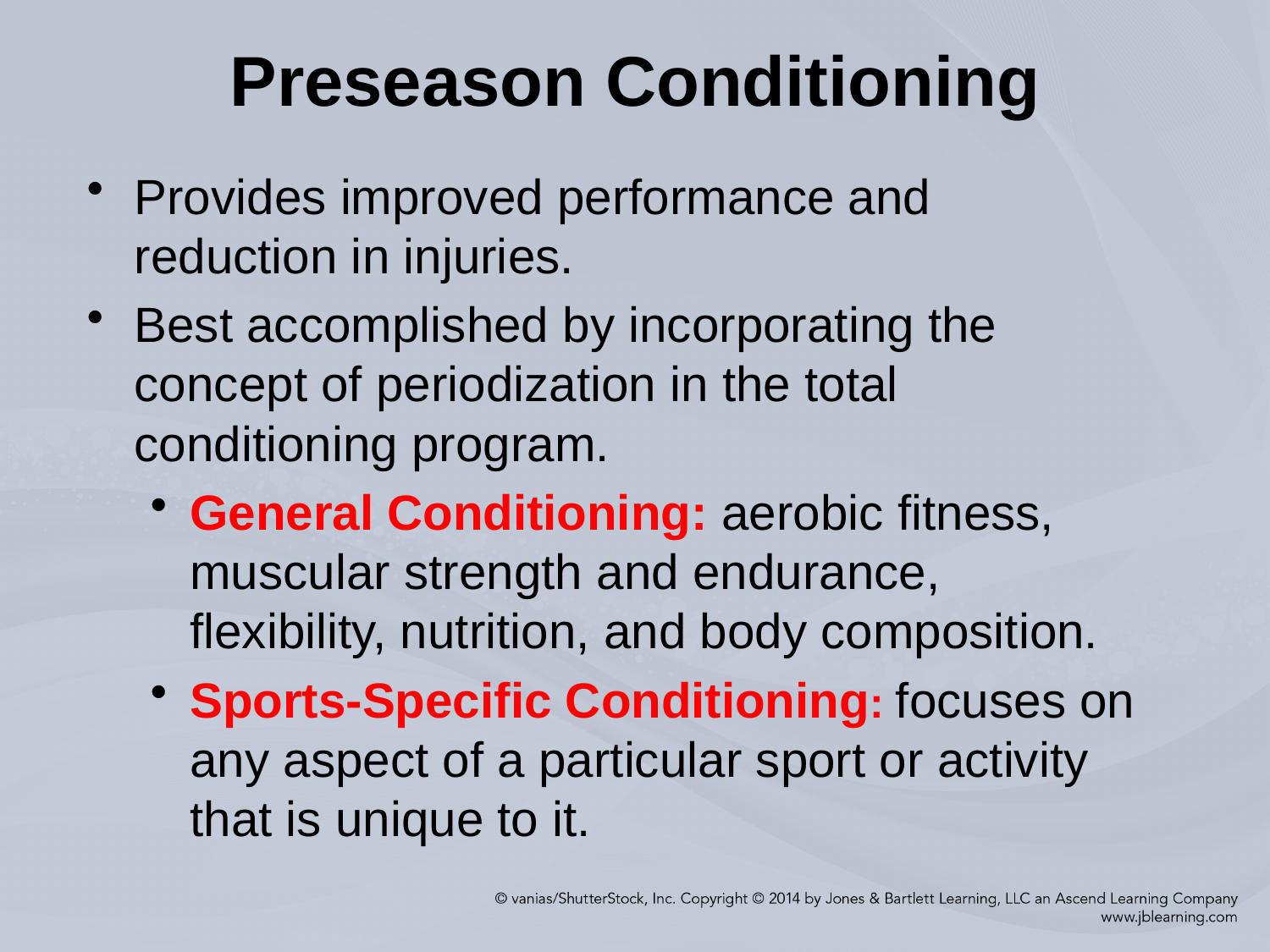

# Preseason Conditioning
Provides improved performance and reduction in injuries.
Best accomplished by incorporating the concept of periodization in the total conditioning program.
General Conditioning: aerobic fitness, muscular strength and endurance, flexibility, nutrition, and body composition.
Sports-Specific Conditioning: focuses on any aspect of a particular sport or activity that is unique to it.